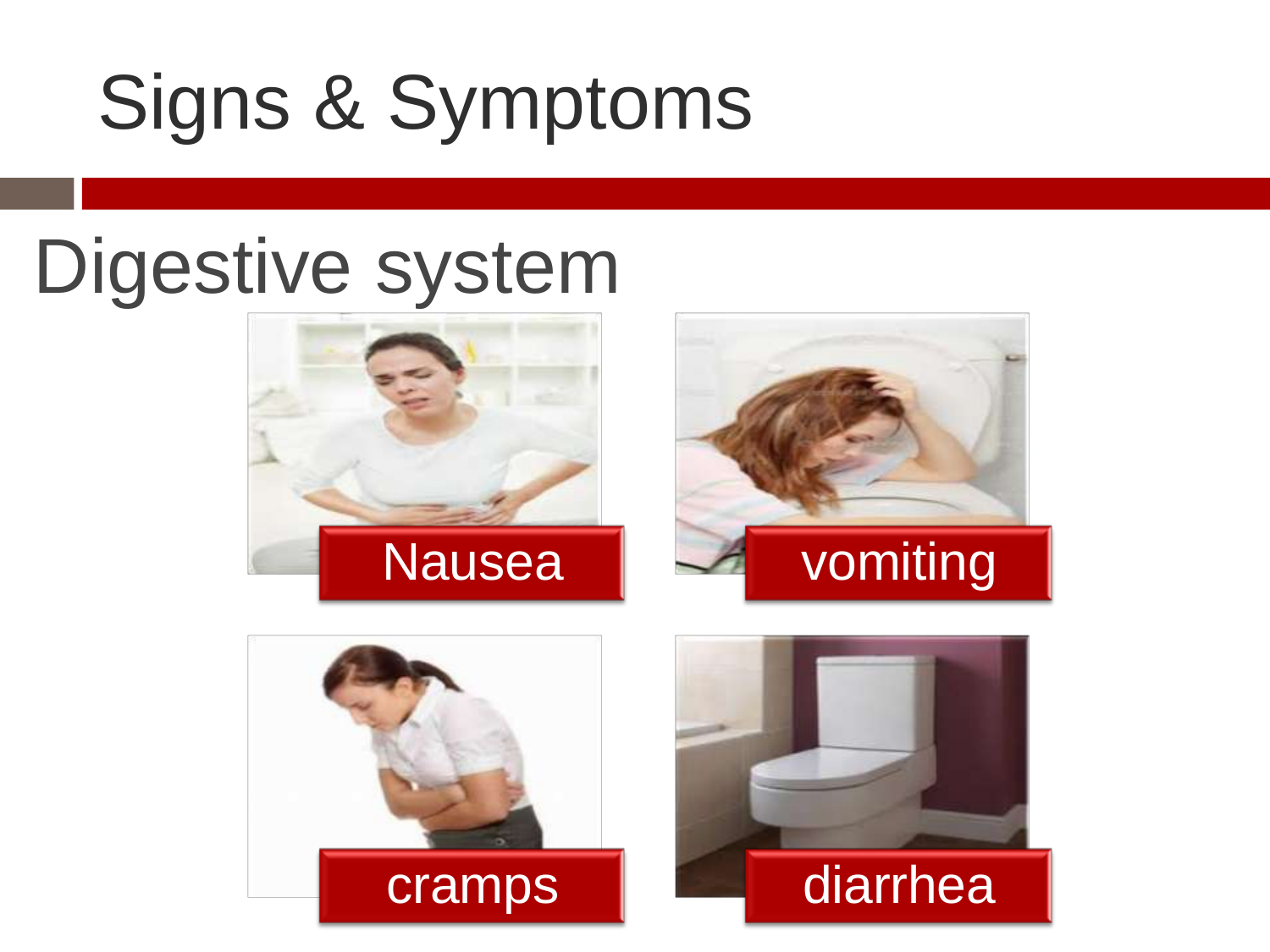

# Signs & Symptoms
Digestive system

Nausea
vomiting

cramps
diarrhea